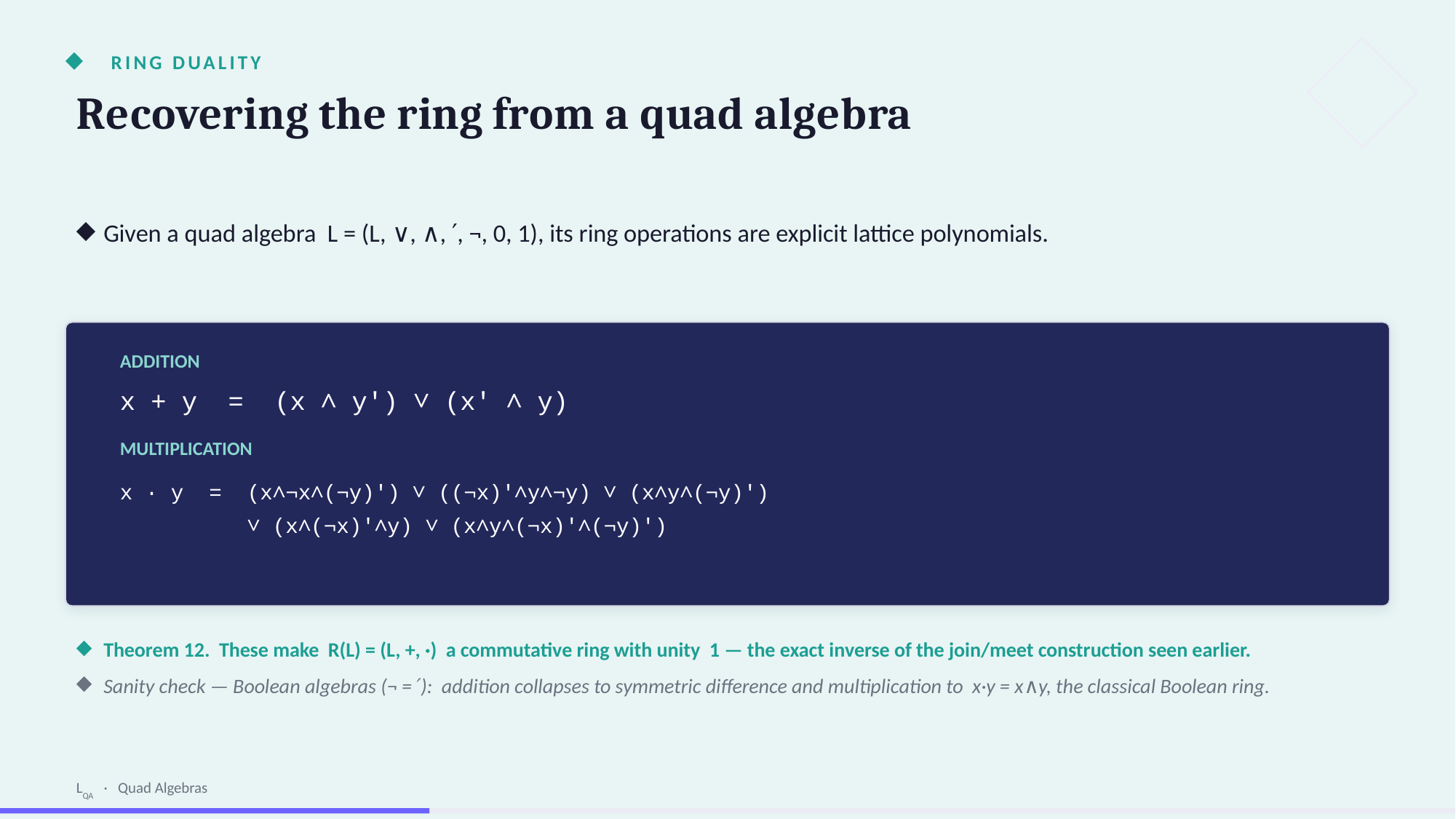

RING DUALITY

Recovering the ring from a quad algebra

Given a quad algebra  L = (L, ∨, ∧, ′, ¬, 0, 1), its ring operations are explicit lattice polynomials.

ADDITION
x + y  =  (x ∧ y′) ∨ (x′ ∧ y)
MULTIPLICATION
x · y  =  (x∧¬x∧(¬y)′) ∨ ((¬x)′∧y∧¬y) ∨ (x∧y∧(¬y)′)
          ∨ (x∧(¬x)′∧y) ∨ (x∧y∧(¬x)′∧(¬y)′)
Theorem 12.  These make  R(L) = (L, +, ·)  a commutative ring with unity  1 — the exact inverse of the join/meet construction seen earlier.
Sanity check — Boolean algebras (¬ = ′):  addition collapses to symmetric difference and multiplication to  x·y = x∧y, the classical Boolean ring.
LQA   ·   Quad Algebras